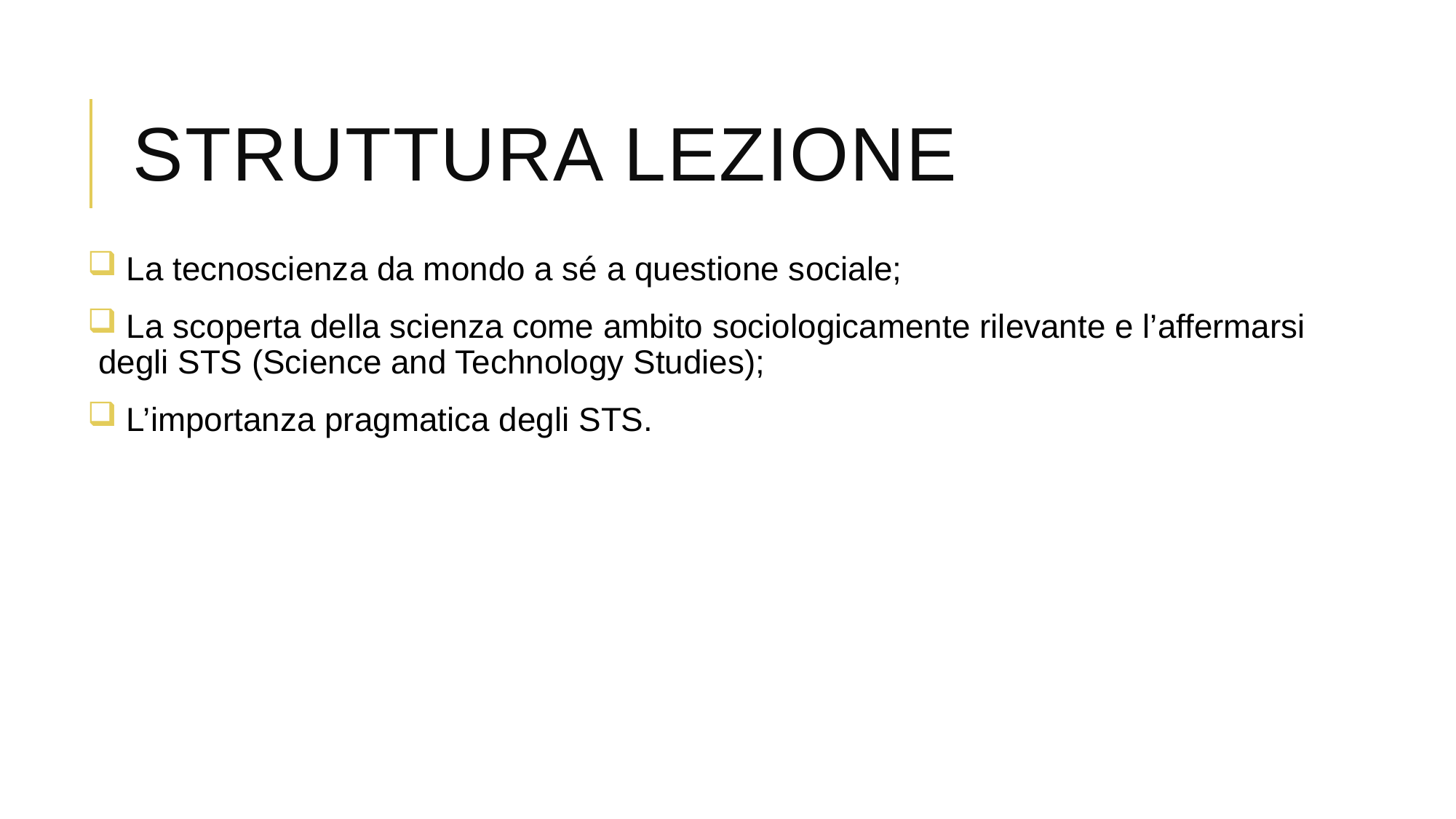

# Struttura lezione
 La tecnoscienza da mondo a sé a questione sociale;
 La scoperta della scienza come ambito sociologicamente rilevante e l’affermarsi degli STS (Science and Technology Studies);
 L’importanza pragmatica degli STS.